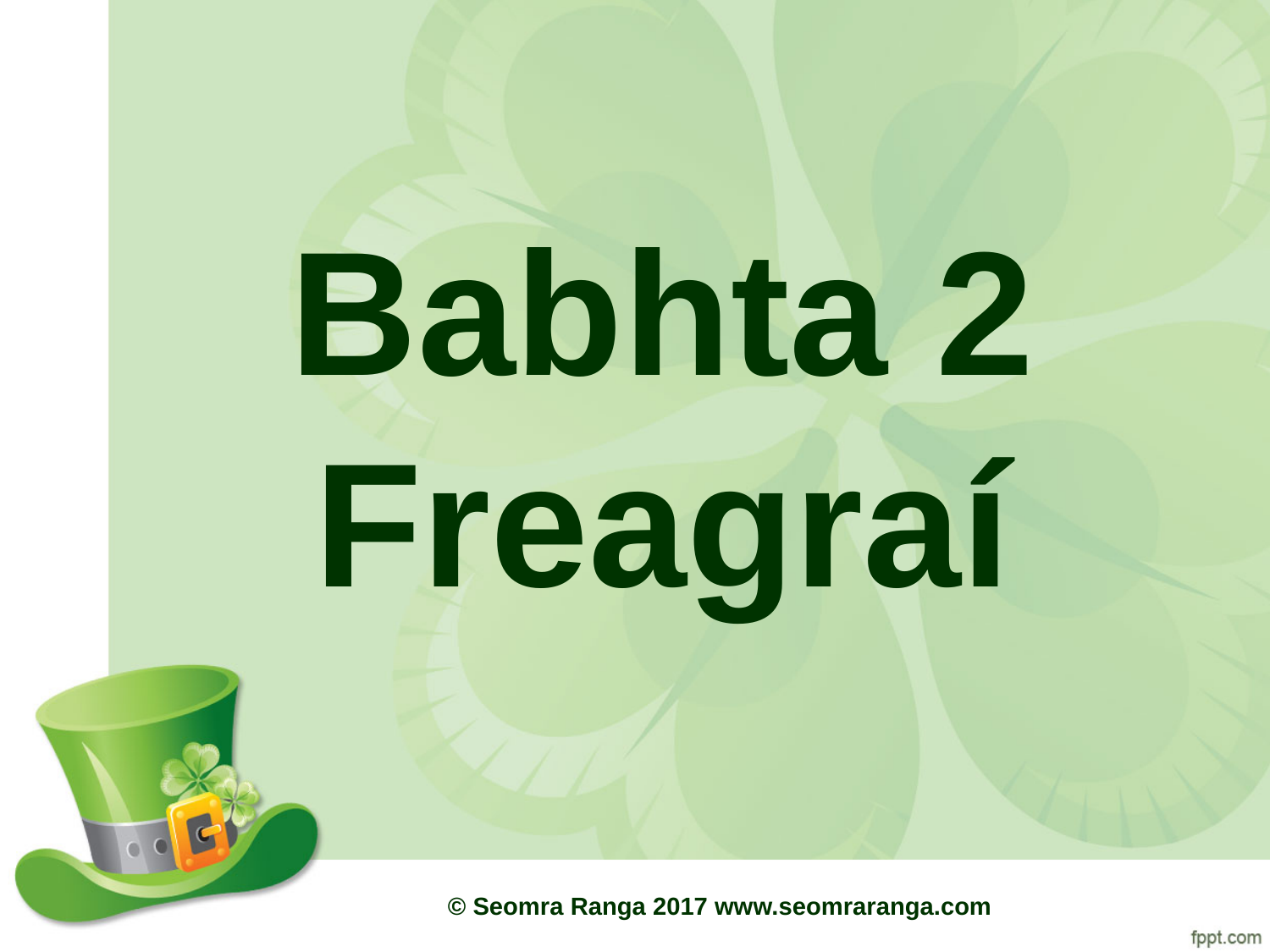

# Babhta 2 Freagraí
© Seomra Ranga 2017 www.seomraranga.com